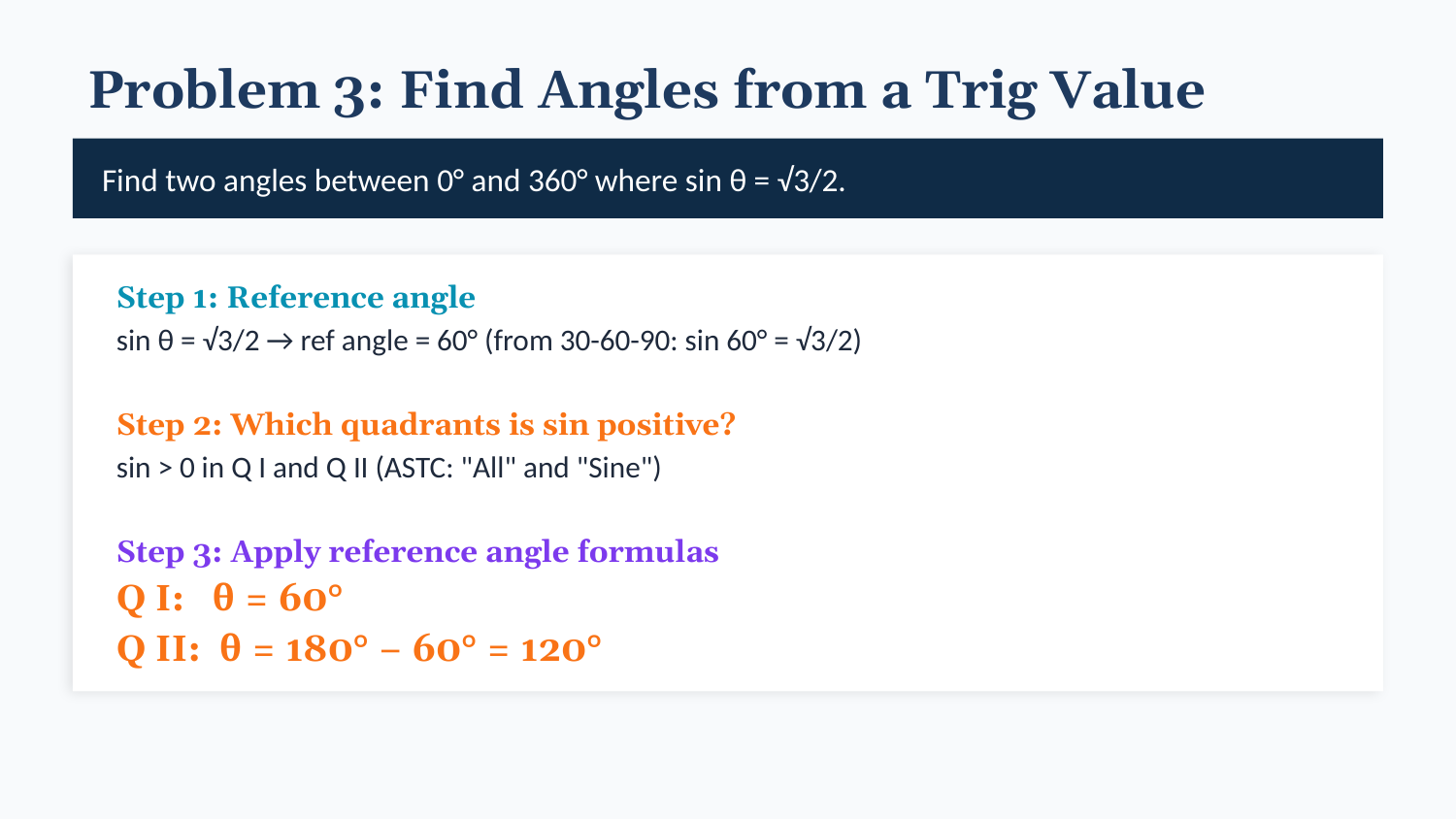

Problem 3: Find Angles from a Trig Value

Find two angles between 0° and 360° where sin θ = √3/2.

Step 1: Reference angle
sin θ = √3/2 → ref angle = 60° (from 30-60-90: sin 60° = √3/2)

Step 2: Which quadrants is sin positive?
sin > 0 in Q I and Q II (ASTC: "All" and "Sine")

Step 3: Apply reference angle formulas
Q I:   θ = 60°
Q II:  θ = 180° − 60° = 120°